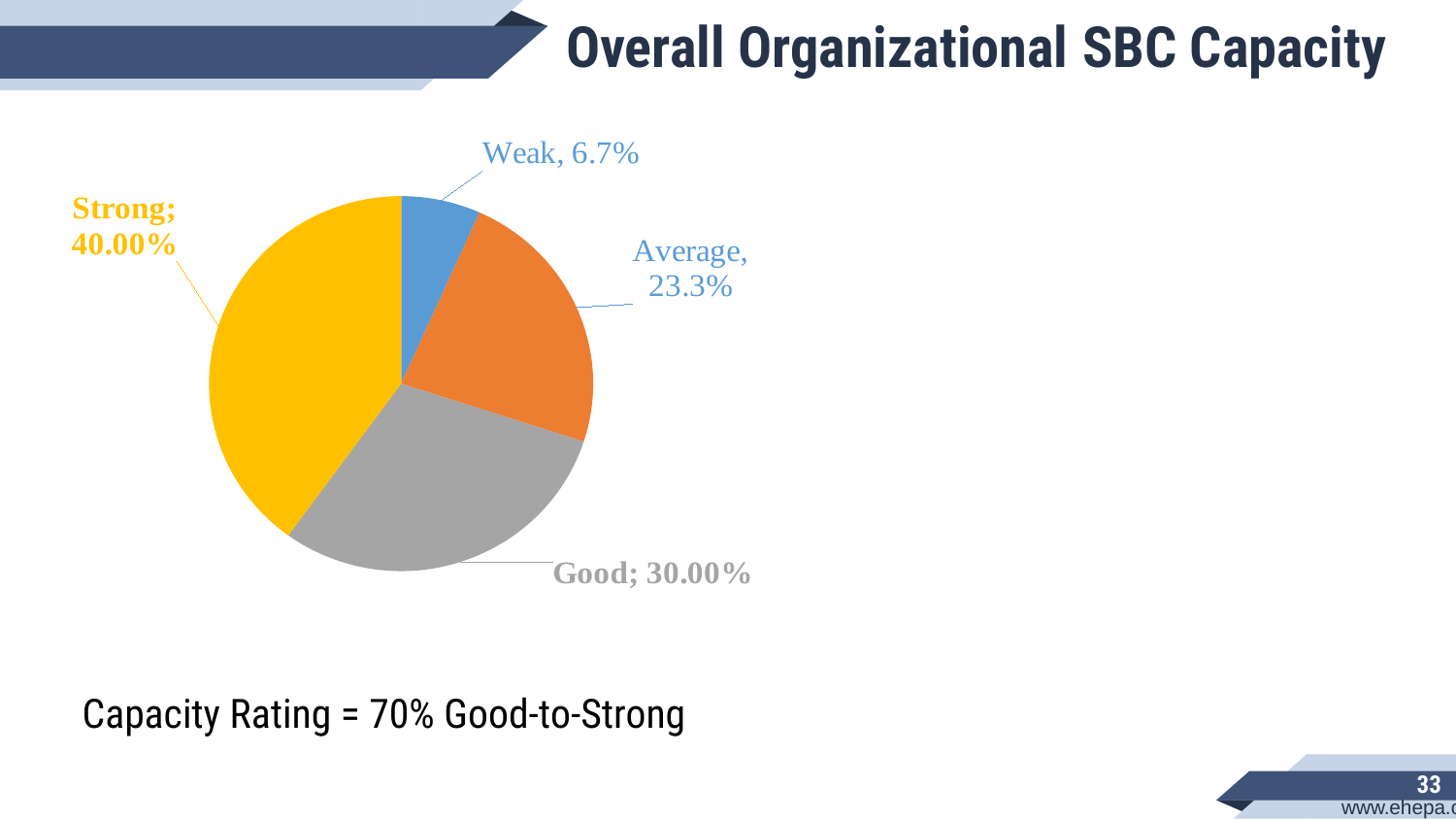

# Overall Organizational SBC Capacity

### Chart

| Category | Percent |
|---|---|
| Weak | 0.067 |
| Average | 0.233 |
| Good | 0.3 |
| Strong | 0.4 |
Capacity Rating = 70% Good-to-Strong

33
	www.ehepa.org